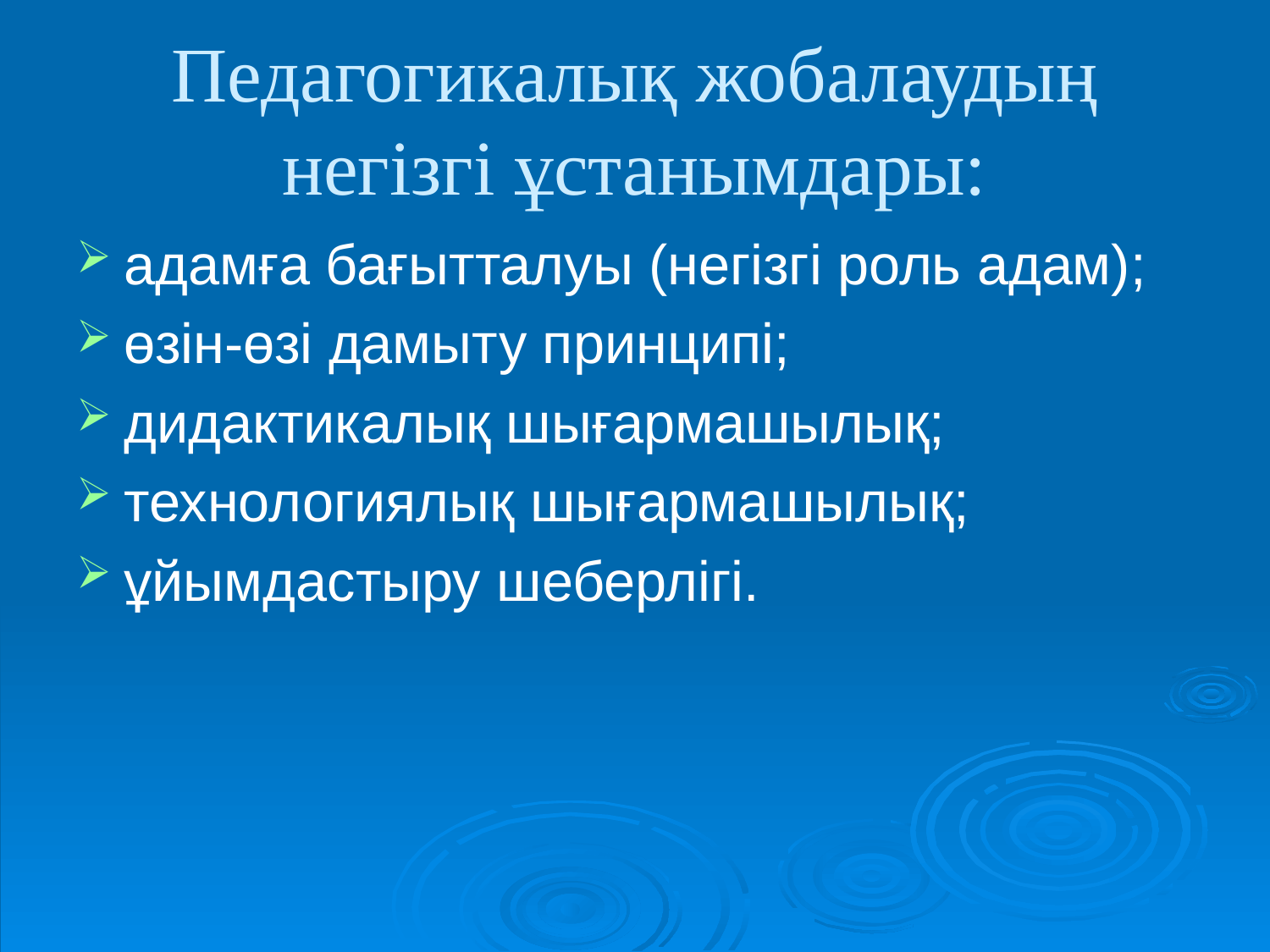

# Педагогикалық жобалаудың негізгі ұстанымдары:
адамға бағытталуы (негізгі роль адам);
өзін-өзі дамыту принципі;
дидактикалық шығармашылық;
технологиялық шығармашылық;
ұйымдастыру шеберлігі.